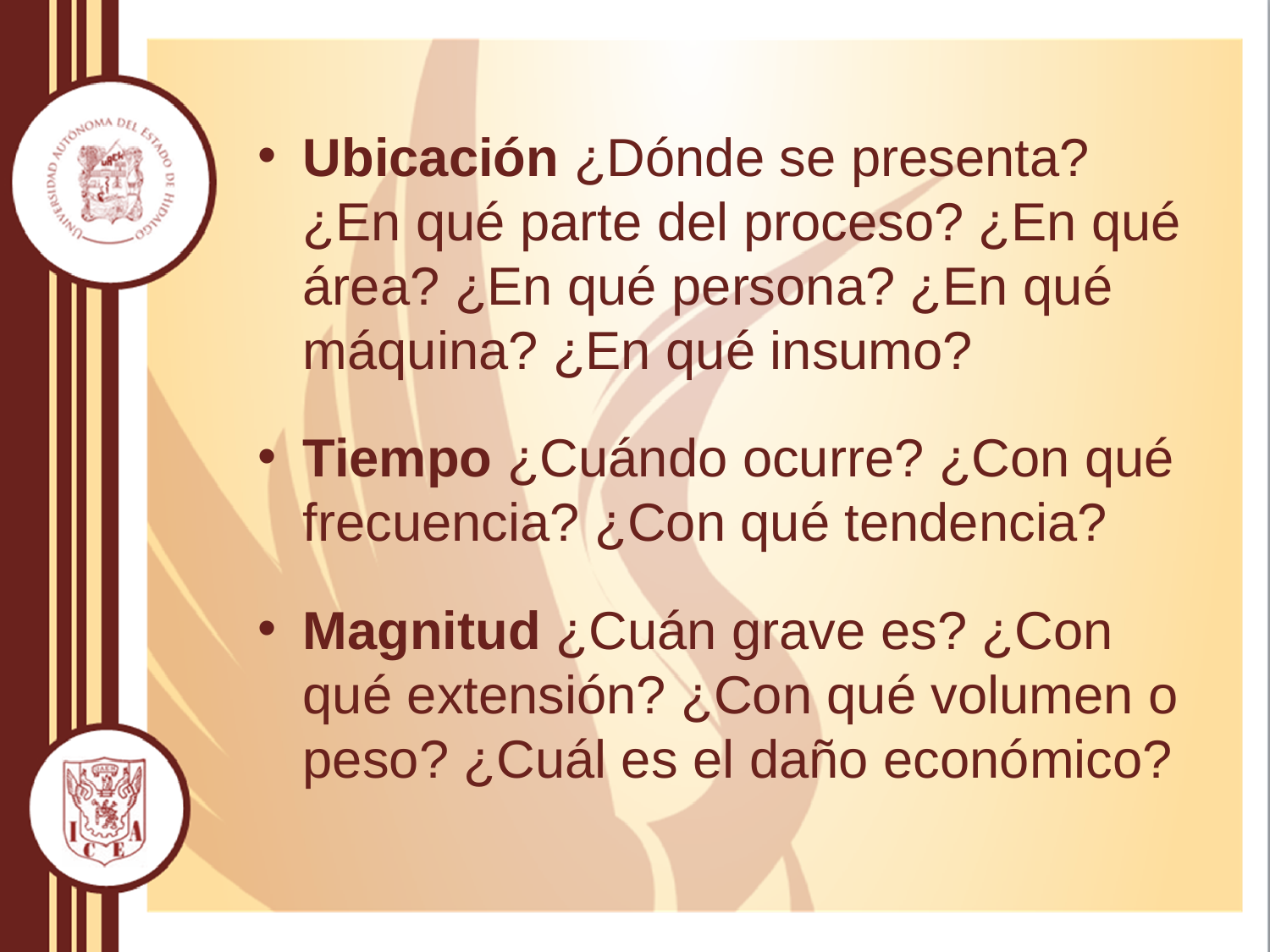

Ubicación ¿Dónde se presenta? ¿En qué parte del proceso? ¿En qué área? ¿En qué persona? ¿En qué máquina? ¿En qué insumo?

Tiempo ¿Cuándo ocurre? ¿Con qué frecuencia? ¿Con qué tendencia?

Magnitud ¿Cuán grave es? ¿Con qué extensión? ¿Con qué volumen o peso? ¿Cuál es el daño económico?